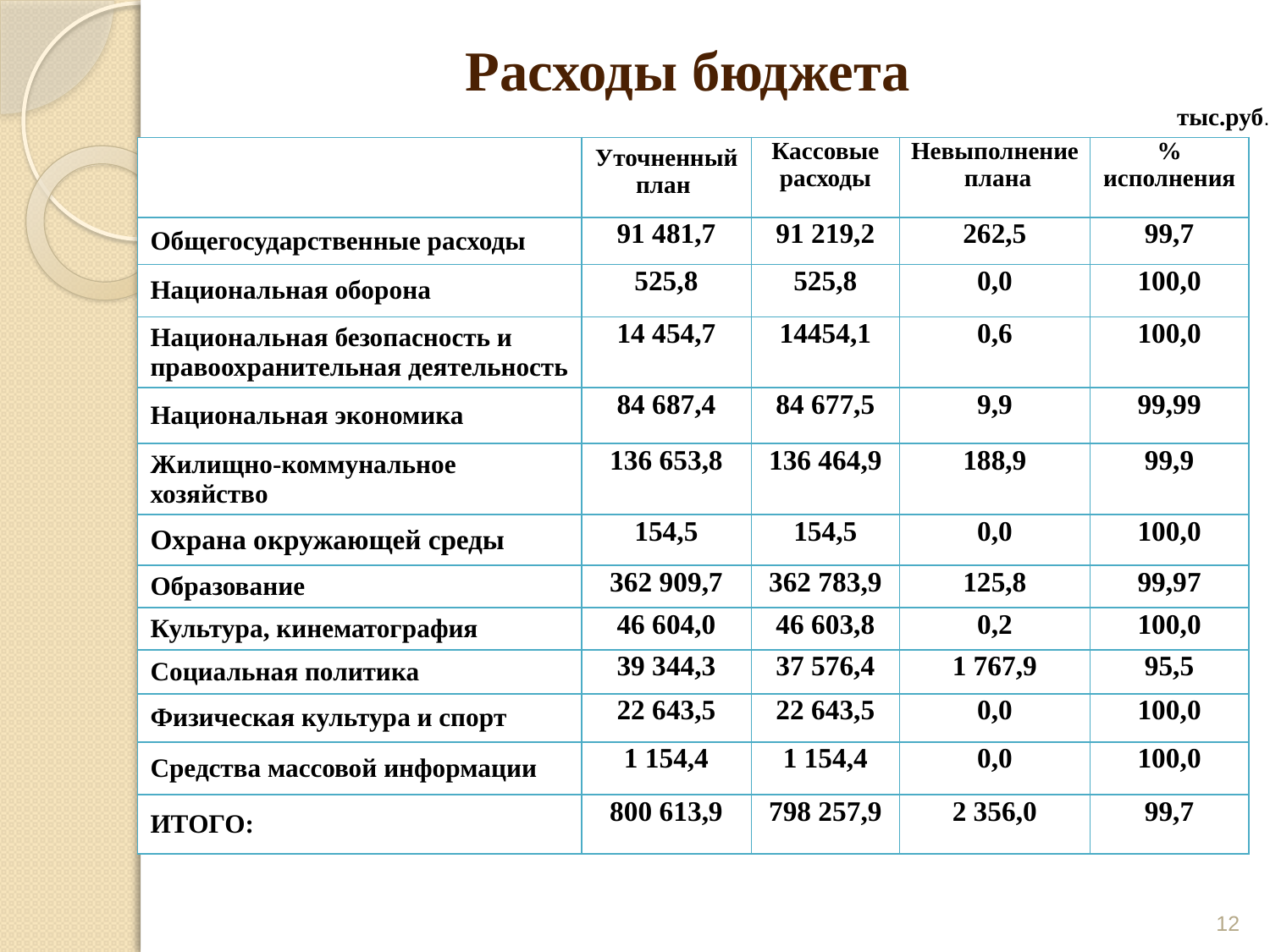

# Расходы бюджета
тыс.руб.
|  | Уточненный план | Кассовые расходы | Невыполнение плана | % исполнения |
| --- | --- | --- | --- | --- |
| Общегосударственные расходы | 91 481,7 | 91 219,2 | 262,5 | 99,7 |
| Национальная оборона | 525,8 | 525,8 | 0,0 | 100,0 |
| Национальная безопасность и правоохранительная деятельность | 14 454,7 | 14454,1 | 0,6 | 100,0 |
| Национальная экономика | 84 687,4 | 84 677,5 | 9,9 | 99,99 |
| Жилищно-коммунальное хозяйство | 136 653,8 | 136 464,9 | 188,9 | 99,9 |
| Охрана окружающей среды | 154,5 | 154,5 | 0,0 | 100,0 |
| Образование | 362 909,7 | 362 783,9 | 125,8 | 99,97 |
| Культура, кинематография | 46 604,0 | 46 603,8 | 0,2 | 100,0 |
| Социальная политика | 39 344,3 | 37 576,4 | 1 767,9 | 95,5 |
| Физическая культура и спорт | 22 643,5 | 22 643,5 | 0,0 | 100,0 |
| Средства массовой информации | 1 154,4 | 1 154,4 | 0,0 | 100,0 |
| ИТОГО: | 800 613,9 | 798 257,9 | 2 356,0 | 99,7 |
12